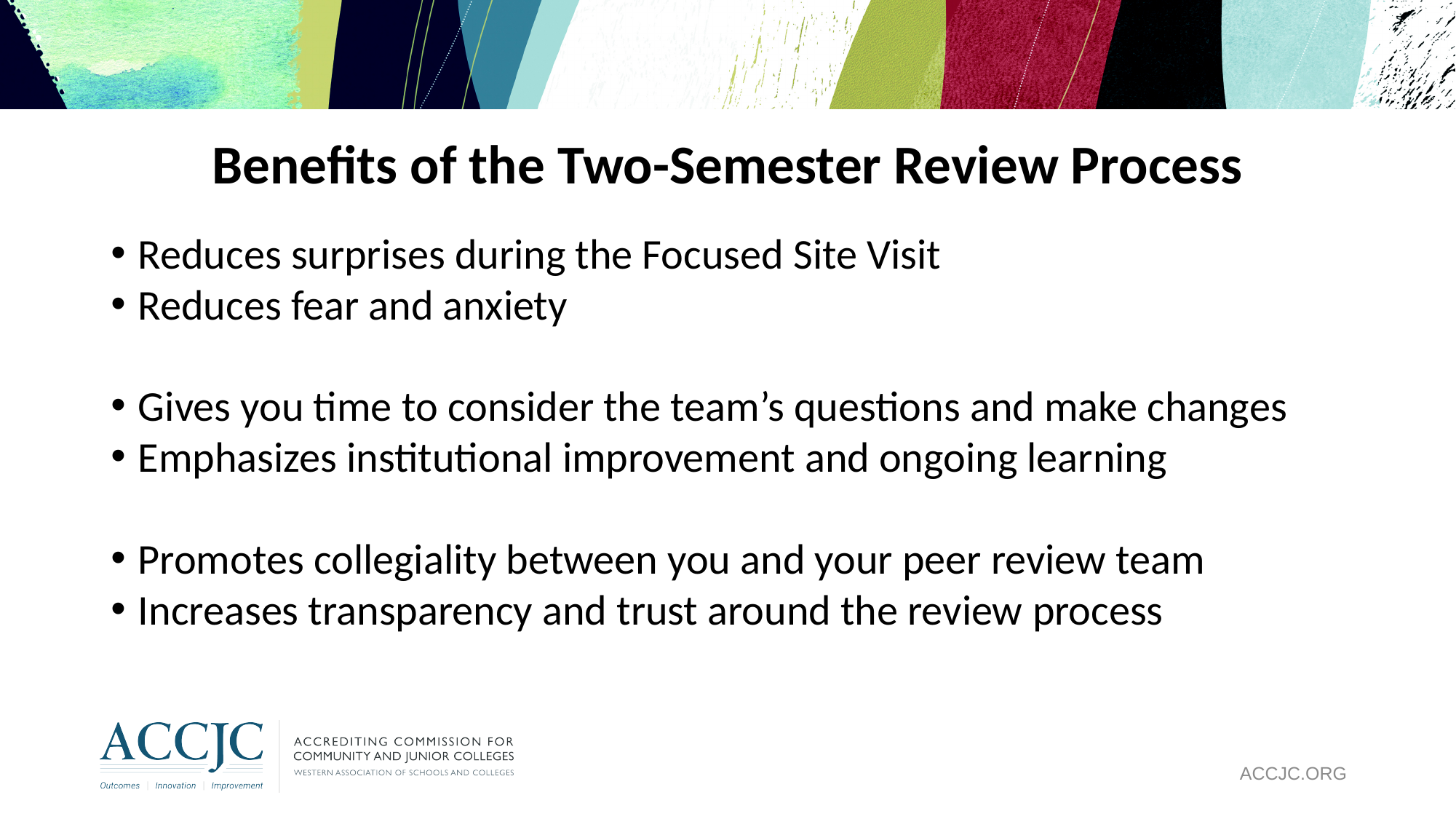

# Benefits of the Two-Semester Review Process
Reduces surprises during the Focused Site Visit
Reduces fear and anxiety

Gives you time to consider the team’s questions and make changes
Emphasizes institutional improvement and ongoing learning

Promotes collegiality between you and your peer review team
Increases transparency and trust around the review process